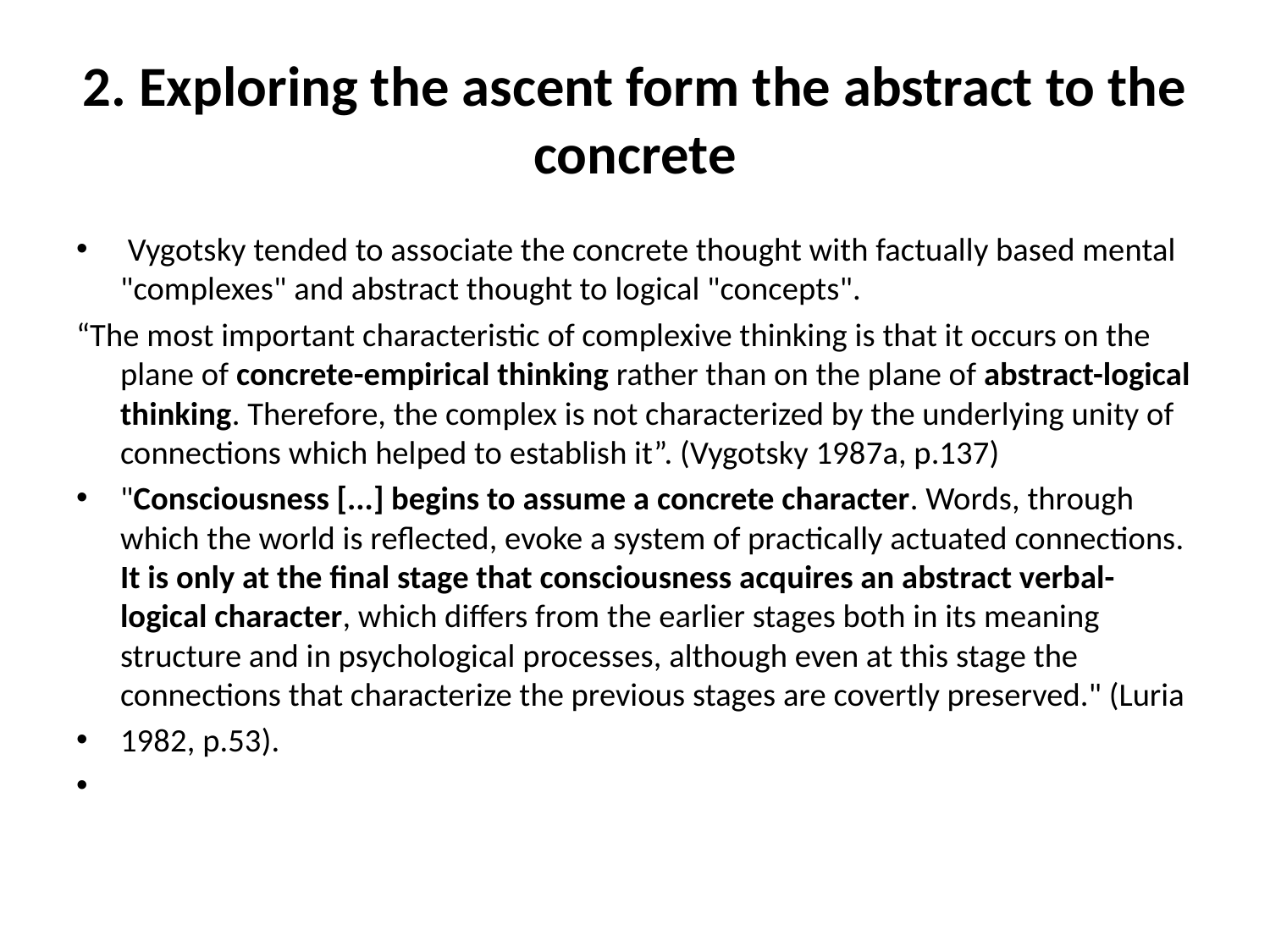

# 2. Exploring the ascent form the abstract to the concrete
 Vygotsky tended to associate the concrete thought with factually based mental "complexes" and abstract thought to logical "concepts".
“The most important characteristic of complexive thinking is that it occurs on the plane of concrete-empirical thinking rather than on the plane of abstract-logical thinking. Therefore, the complex is not characterized by the underlying unity of connections which helped to establish it”. (Vygotsky 1987a, p.137)
"Consciousness [...] begins to assume a concrete character. Words, through which the world is reflected, evoke a system of practically actuated connections. It is only at the final stage that consciousness acquires an abstract verbal-logical character, which differs from the earlier stages both in its meaning structure and in psychological processes, although even at this stage the connections that characterize the previous stages are covertly preserved." (Luria
1982, p.53).